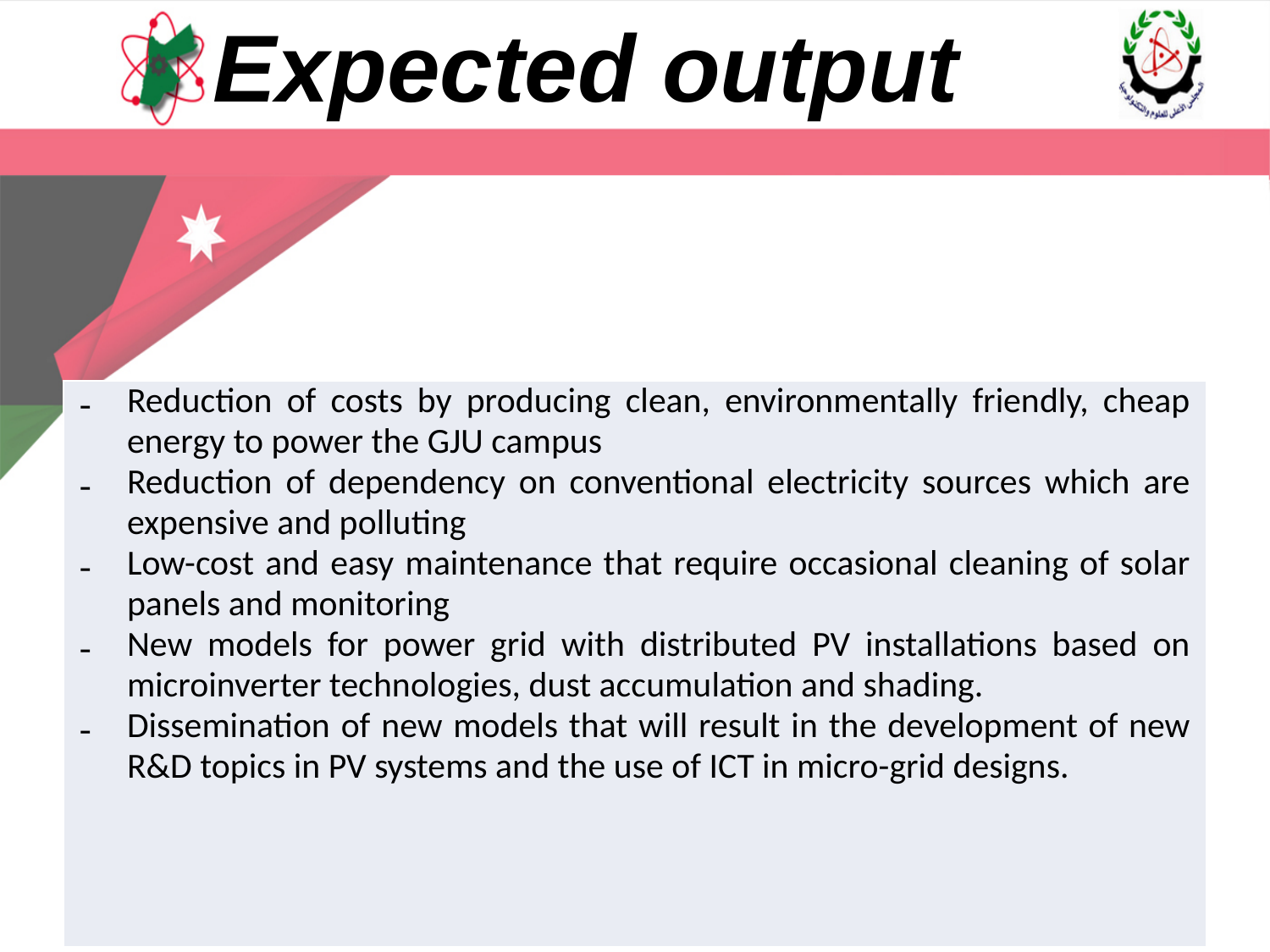

Expected output
| Reduction of costs by producing clean, environmentally friendly, cheap energy to power the GJU campus Reduction of dependency on conventional electricity sources which are expensive and polluting Low-cost and easy maintenance that require occasional cleaning of solar panels and monitoring New models for power grid with distributed PV installations based on microinverter technologies, dust accumulation and shading. Dissemination of new models that will result in the development of new R&D topics in PV systems and the use of ICT in micro-grid designs. |
| --- |